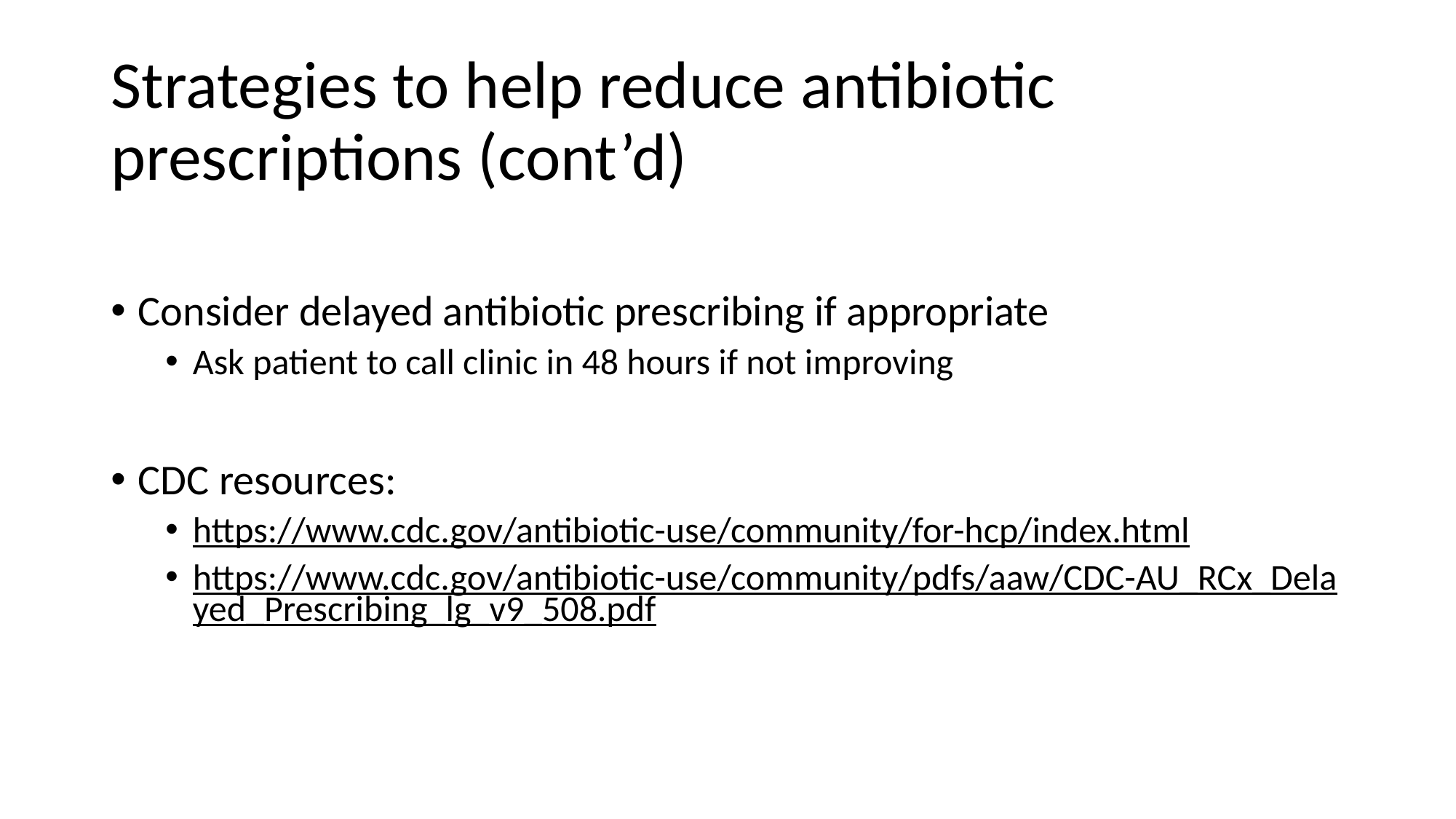

# Strategies to help reduce antibiotic prescriptions (cont’d)

Consider delayed antibiotic prescribing if appropriate
Ask patient to call clinic in 48 hours if not improving

CDC resources:
https://www.cdc.gov/antibiotic-use/community/for-hcp/index.html
https://www.cdc.gov/antibiotic-use/community/pdfs/aaw/CDC-AU_RCx_Delayed_Prescribing_lg_v9_508.pdf